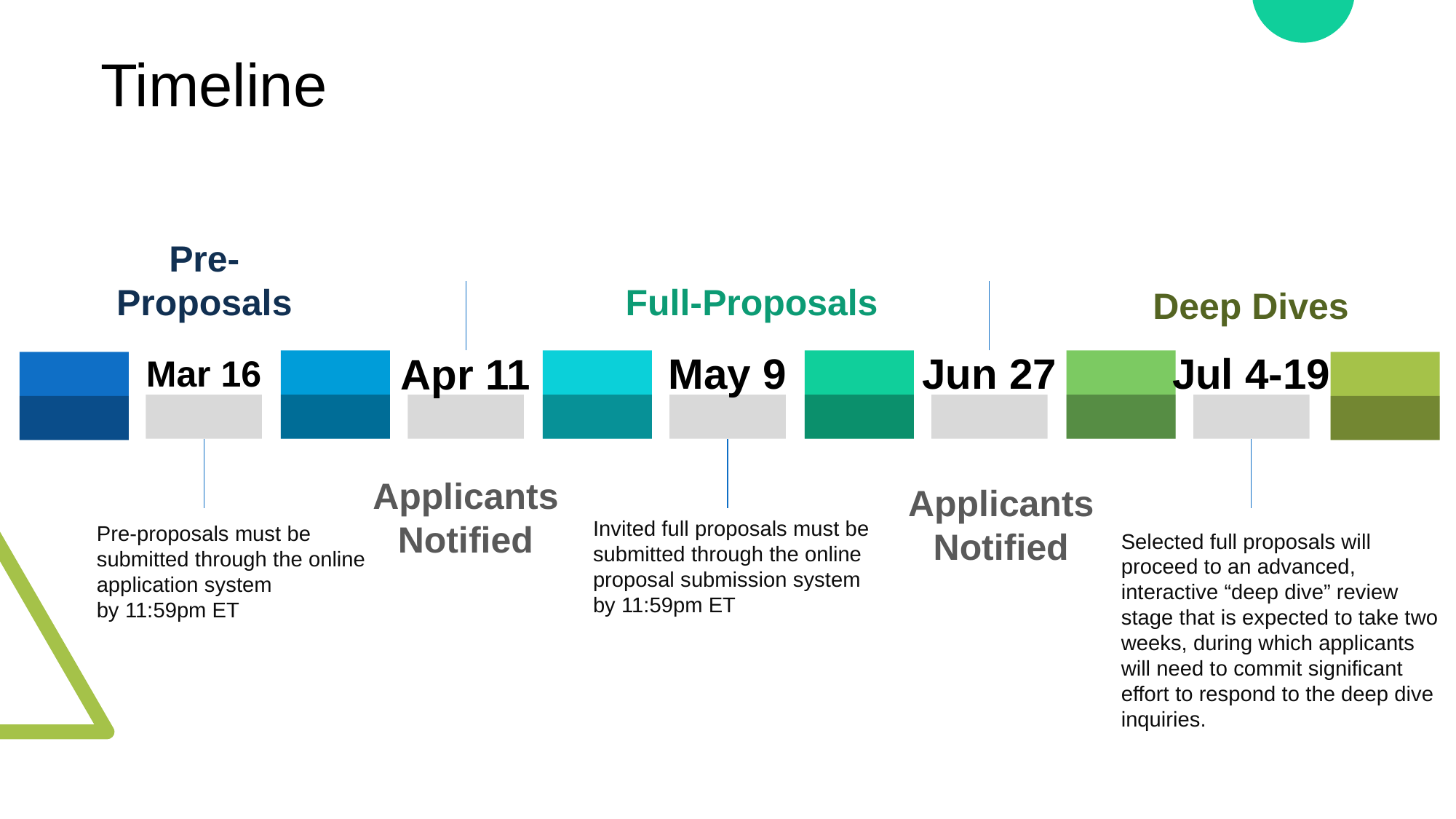

# Timeline
Pre-Proposals
Full-Proposals
Deep Dives
Jun 27
Jul 4-19
May 9
Apr 11
Mar 16

Applicants Notified
Applicants Notified
Invited full proposals must be submitted through the online proposal submission system by 11:59pm ET
Pre-proposals must be submitted through the online application system
by 11:59pm ET
Selected full proposals will proceed to an advanced, interactive “deep dive” review stage that is expected to take two weeks, during which applicants will need to commit significant effort to respond to the deep dive inquiries.